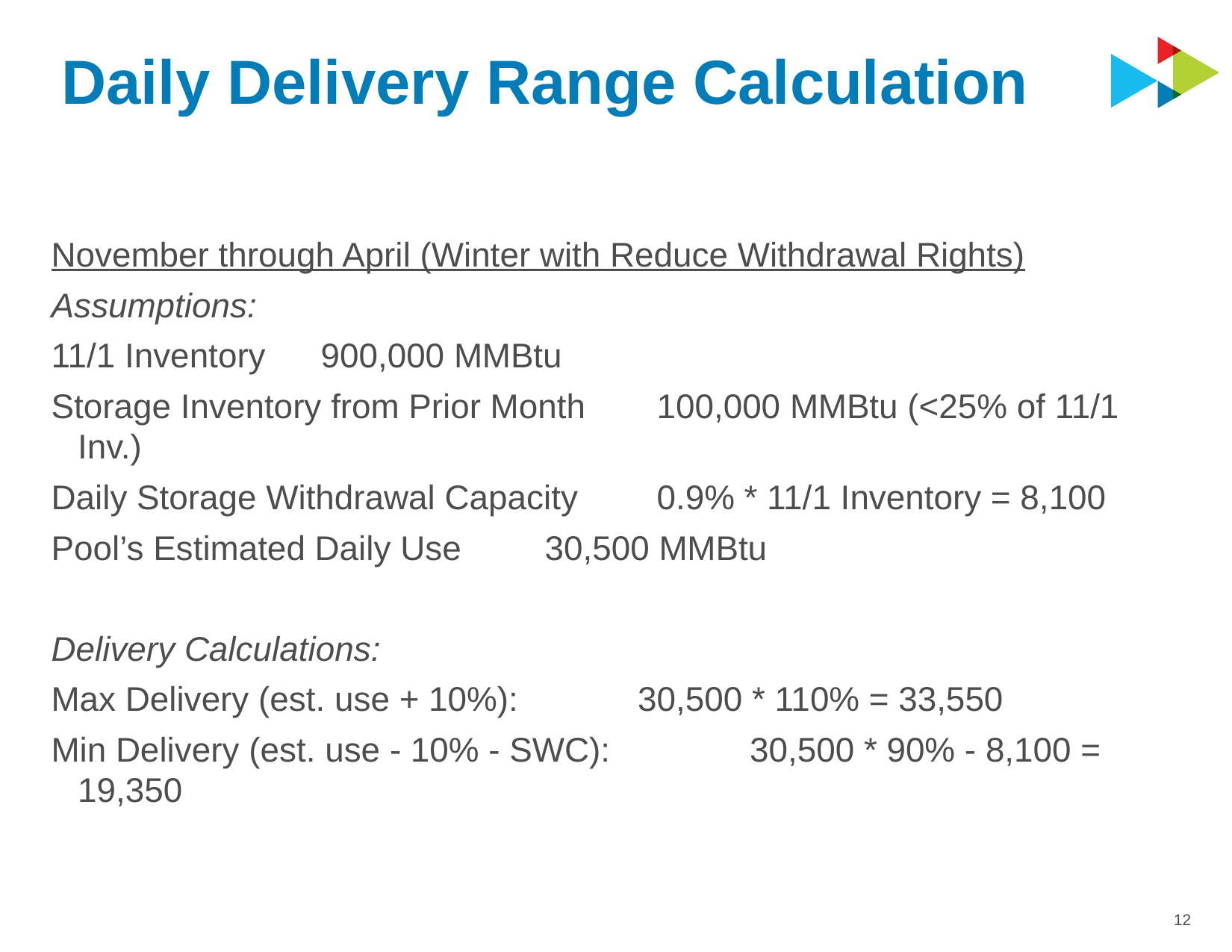

# Daily Delivery Range Calculation
November through April (Winter with Reduce Withdrawal Rights)
Assumptions:
11/1 Inventory	  900,000 MMBtu
Storage Inventory from Prior Month	  100,000 MMBtu (<25% of 11/1 Inv.)
Daily Storage Withdrawal Capacity	  0.9% * 11/1 Inventory = 8,100
Pool’s Estimated Daily Use 	  30,500 MMBtu

Delivery Calculations:
Max Delivery (est. use + 10%):	   	30,500 * 110% = 33,550
Min Delivery (est. use - 10% - SWC):		30,500 * 90% - 8,100 = 19,350